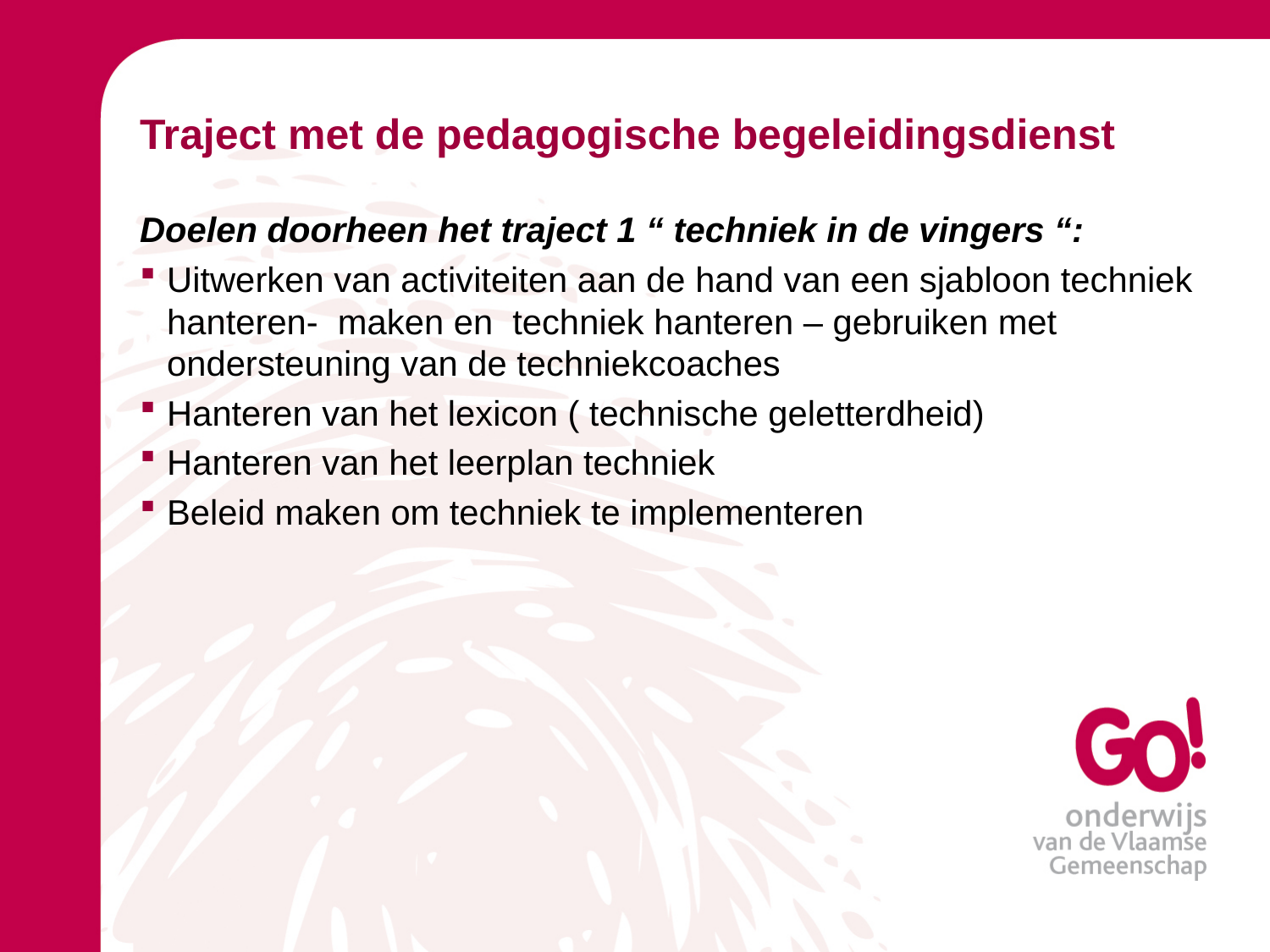

# Traject met de pedagogische begeleidingsdienst
Doelen doorheen het traject 1 “ techniek in de vingers “:
Uitwerken van activiteiten aan de hand van een sjabloon techniek hanteren-  maken en  techniek hanteren – gebruiken met ondersteuning van de techniekcoaches
Hanteren van het lexicon ( technische geletterdheid)
Hanteren van het leerplan techniek
Beleid maken om techniek te implementeren